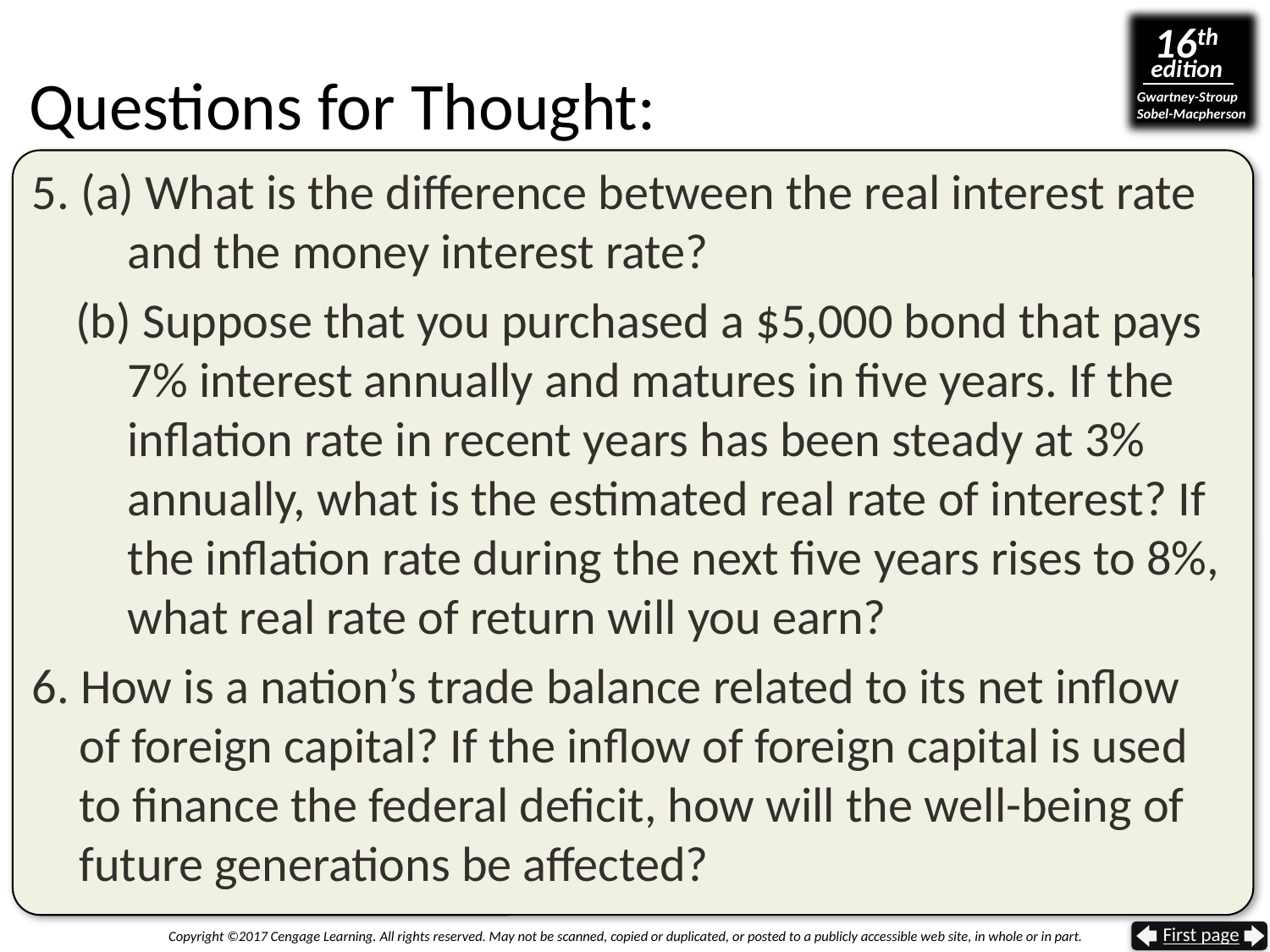

# Questions for Thought:
5. (a) What is the difference between the real interest rate and the money interest rate?
 (b) Suppose that you purchased a $5,000 bond that pays 7% interest annually and matures in five years. If the inflation rate in recent years has been steady at 3% annually, what is the estimated real rate of interest? If the inflation rate during the next five years rises to 8%, what real rate of return will you earn?
6. How is a nation’s trade balance related to its net inflow of foreign capital? If the inflow of foreign capital is used to finance the federal deficit, how will the well-being of future generations be affected?